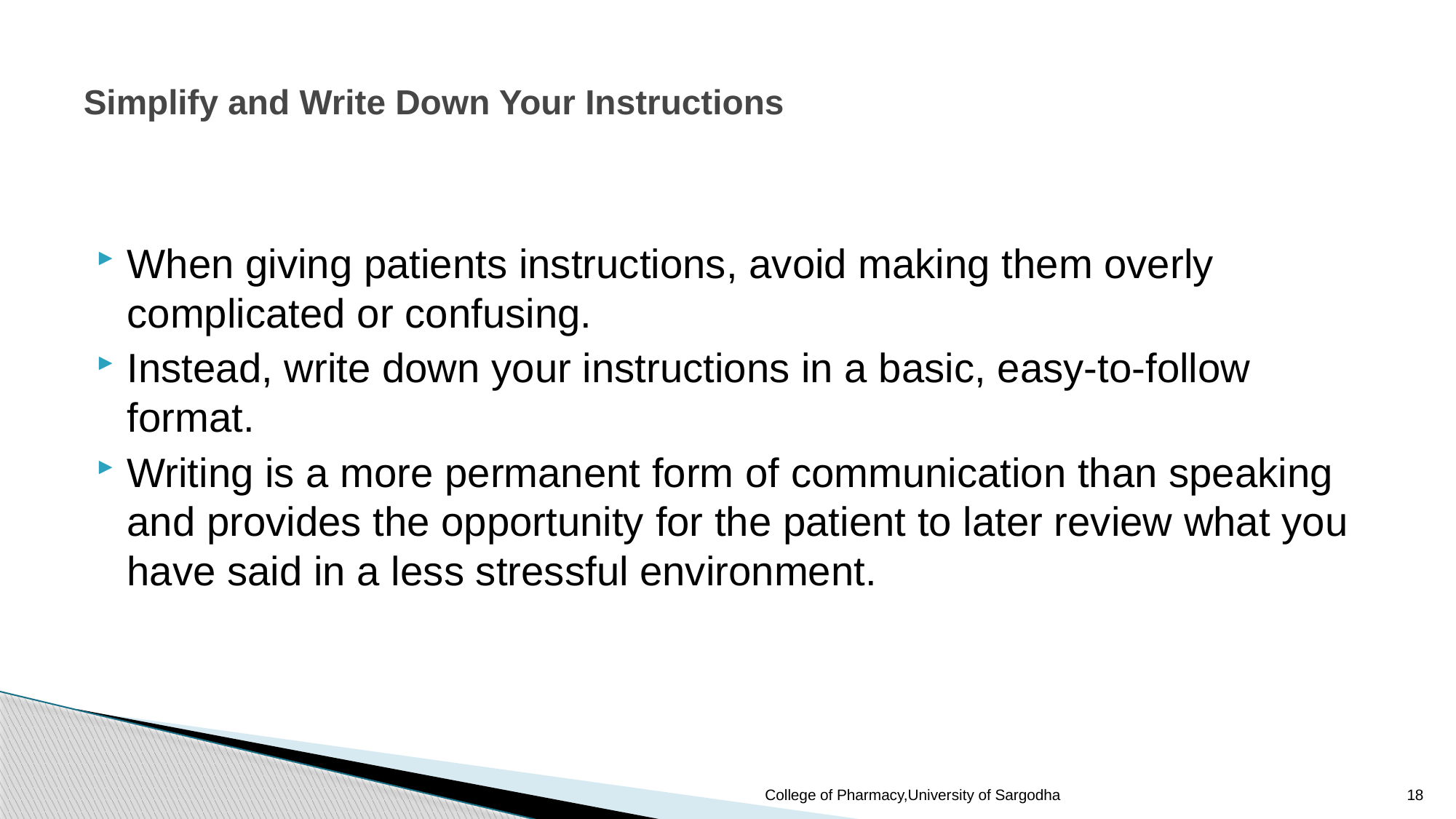

# Simplify and Write Down Your Instructions

When giving patients instructions, avoid making them overly complicated or confusing.
Instead, write down your instructions in a basic, easy-to-follow format.
Writing is a more permanent form of communication than speaking and provides the opportunity for the patient to later review what you have said in a less stressful environment.

College of Pharmacy,University of Sargodha
18